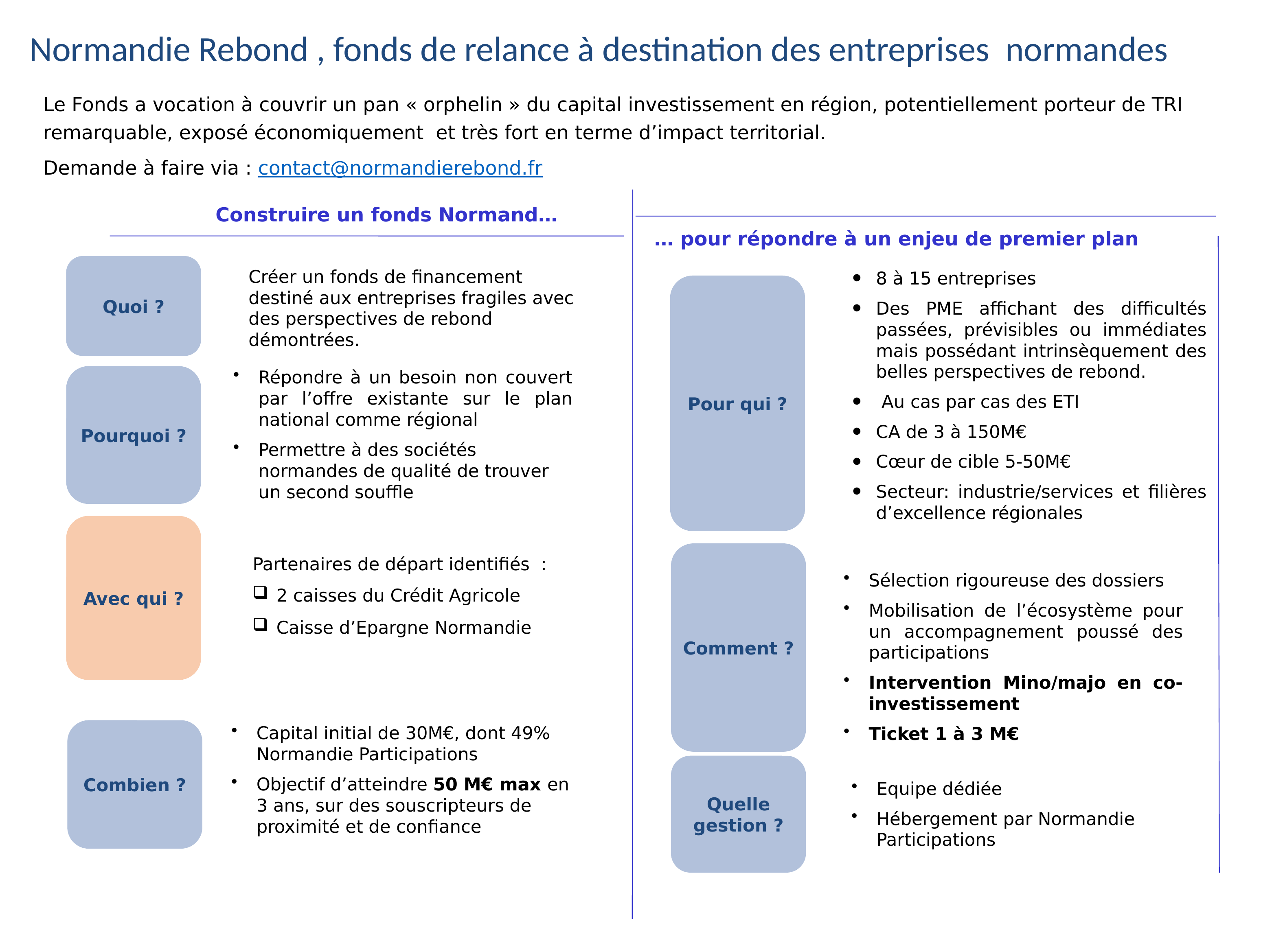

Normandie Rebond , fonds de relance à destination des entreprises  normandes
Le Fonds a vocation à couvrir un pan « orphelin » du capital investissement en région, potentiellement porteur de TRI remarquable, exposé économiquement  et très fort en terme d’impact territorial.
Demande à faire via : contact@normandierebond.fr

Construire un fonds Normand…

… pour répondre à un enjeu de premier plan

Quoi ?
Créer un fonds de financement destiné aux entreprises fragiles avec des perspectives de rebond démontrées.
8 à 15 entreprises
Des PME affichant des difficultés passées, prévisibles ou immédiates mais possédant intrinsèquement des belles perspectives de rebond.
 Au cas par cas des ETI
CA de 3 à 150M€
Cœur de cible 5-50M€
Secteur: industrie/services et filières d’excellence régionales
Pour qui ?
Répondre à un besoin non couvert par l’offre existante sur le plan national comme régional
Permettre à des sociétés normandes de qualité de trouver un second souffle
Pourquoi ?
Avec qui ?
Partenaires de départ identifiés  :
2 caisses du Crédit Agricole
Caisse d’Epargne Normandie
Comment ?
Sélection rigoureuse des dossiers
Mobilisation de l’écosystème pour un accompagnement poussé des participations
Intervention Mino/majo en co-investissement
Ticket 1 à 3 M€
Capital initial de 30M€, dont 49% Normandie Participations
Objectif d’atteindre 50 M€ max en 3 ans, sur des souscripteurs de proximité et de confiance
Combien ?
Quelle gestion ?
Equipe dédiée
Hébergement par Normandie Participations